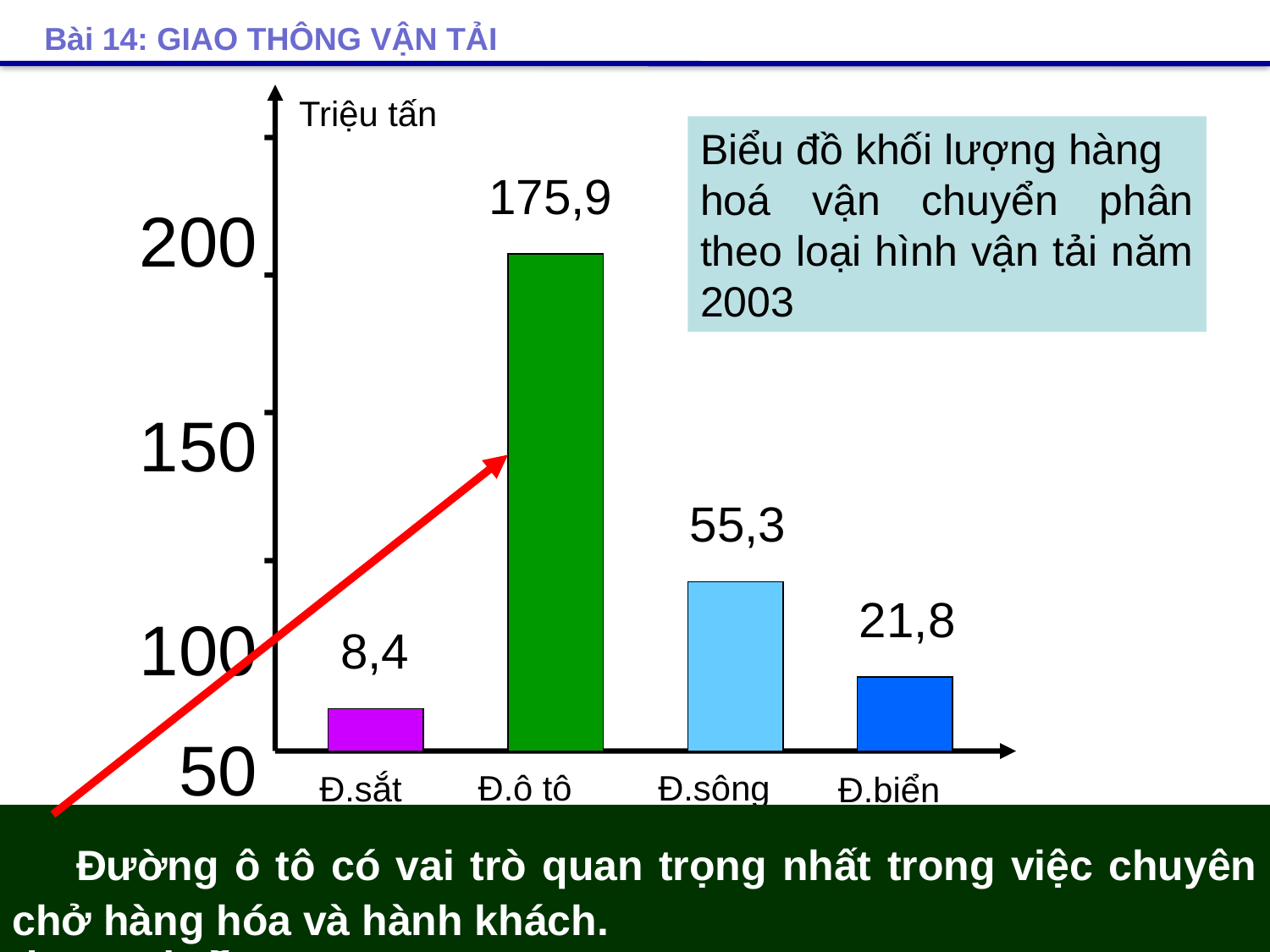

Bài 14: GIAO THÔNG VẬN TẢI

Triệu tấn
 200
 150
 100
  50
Biểu đồ khối lượng hàng
hoá vận chuyển phân theo loại hình vận tải năm 2003

175,9

55,3

21,8
8,4

Đ.sắt
Đ.biển

Đ.ô tô
Đ.sông
   Quan sát hình 1, cho biết loại hình vận tải nào có vai trò quan trọng nhất?
   Đường ô tô có vai trò quan trọng nhất trong việc chuyên chở hàng hóa và hành khách.